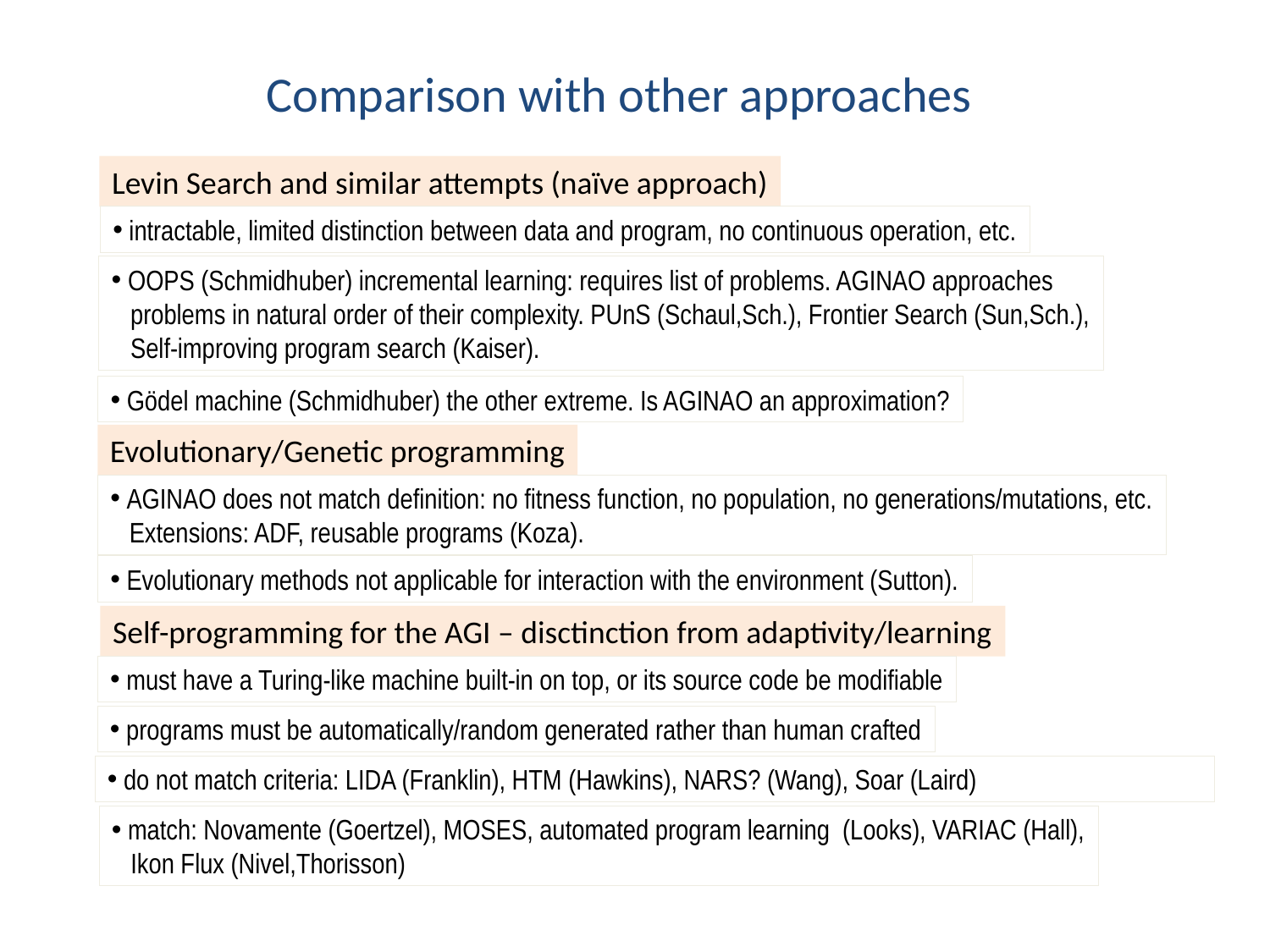

Comparison with other approaches
Levin Search and similar attempts (naïve approach)
 intractable, limited distinction between data and program, no continuous operation, etc.
 OOPS (Schmidhuber) incremental learning: requires list of problems. AGINAO approaches
   problems in natural order of their complexity. PUnS (Schaul,Sch.), Frontier Search (Sun,Sch.),
   Self-improving program search (Kaiser).
 Gödel machine (Schmidhuber) the other extreme. Is AGINAO an approximation?
Evolutionary/Genetic programming
 AGINAO does not match definition: no fitness function, no population, no generations/mutations, etc.
   Extensions: ADF, reusable programs (Koza).
 Evolutionary methods not applicable for interaction with the environment (Sutton).
Self-programming for the AGI – disctinction from adaptivity/learning
 must have a Turing-like machine built-in on top, or its source code be modifiable
 programs must be automatically/random generated rather than human crafted
 do not match criteria: LIDA (Franklin), HTM (Hawkins), NARS? (Wang), Soar (Laird)
 match: Novamente (Goertzel), MOSES, automated program learning  (Looks), VARIAC (Hall),
   Ikon Flux (Nivel,Thorisson)